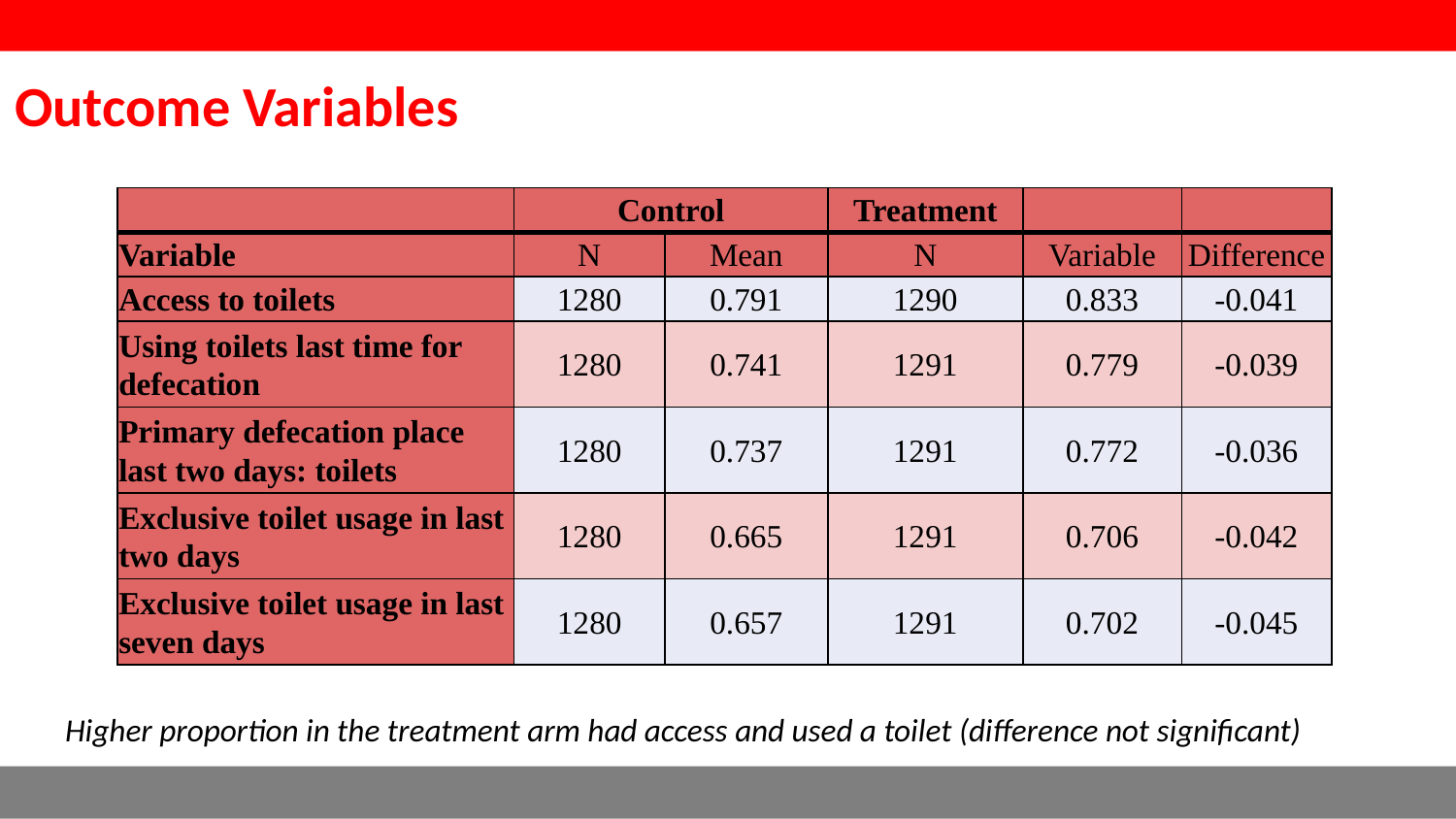

Outcome Variables

|  | Control |  | Treatment |  |  |
| --- | --- | --- | --- | --- | --- |
| Variable | N | Mean | N | Variable | Difference |
| Access to toilets | 1280 | 0.791 | 1290 | 0.833 | -0.041 |
| Using toilets last time for defecation | 1280 | 0.741 | 1291 | 0.779 | -0.039 |
| Primary defecation place last two days: toilets | 1280 | 0.737 | 1291 | 0.772 | -0.036 |
| Exclusive toilet usage in last two days | 1280 | 0.665 | 1291 | 0.706 | -0.042 |
| Exclusive toilet usage in last seven days | 1280 | 0.657 | 1291 | 0.702 | -0.045 |
Higher proportion in the treatment arm had access and used a toilet (difference not significant)